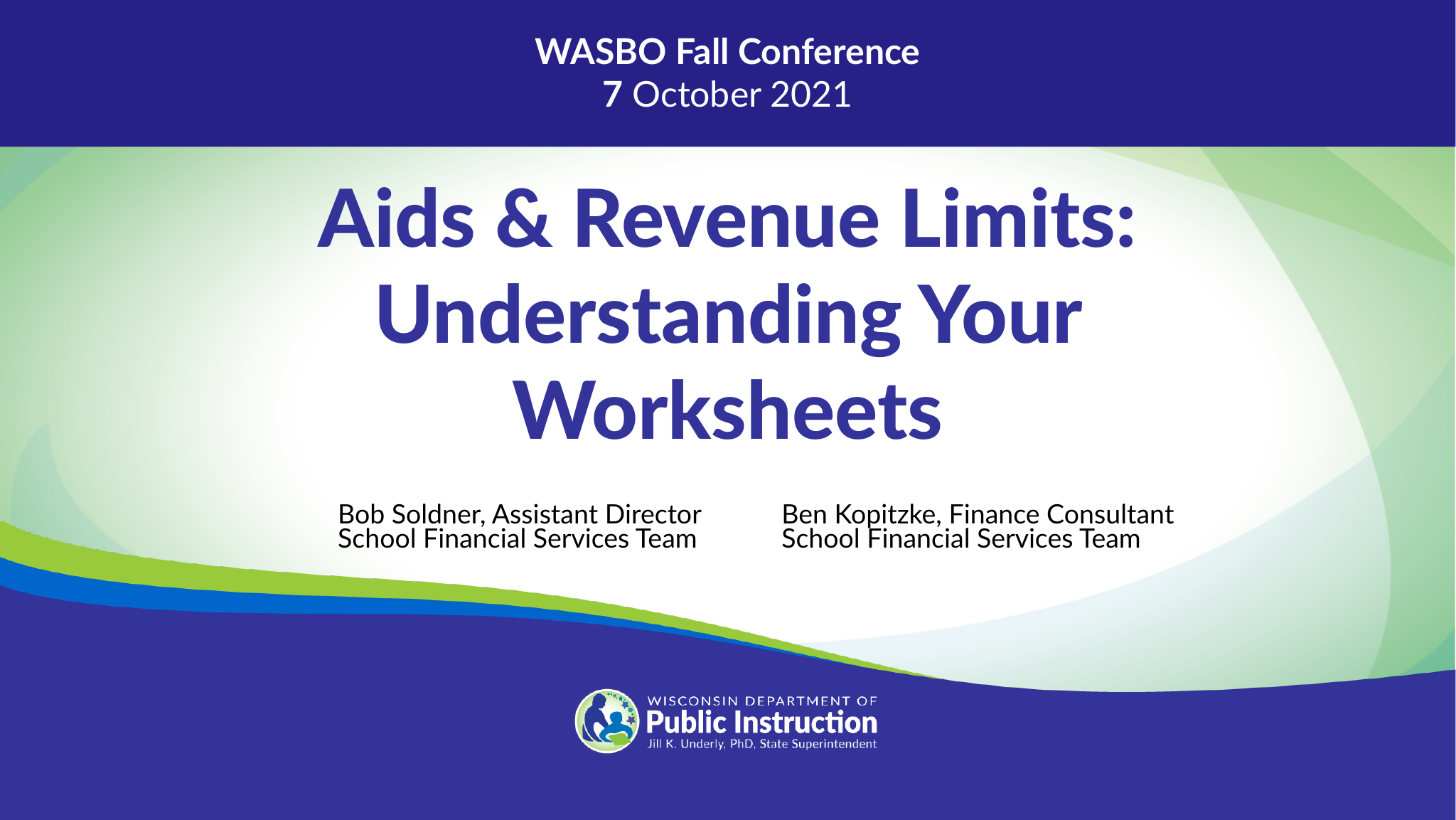

WASBO Fall Conference
7 October 2021
Aids & Revenue Limits: Understanding Your Worksheets
Bob Soldner, Assistant Director
School Financial Services Team
Ben Kopitzke, Finance Consultant
School Financial Services Team